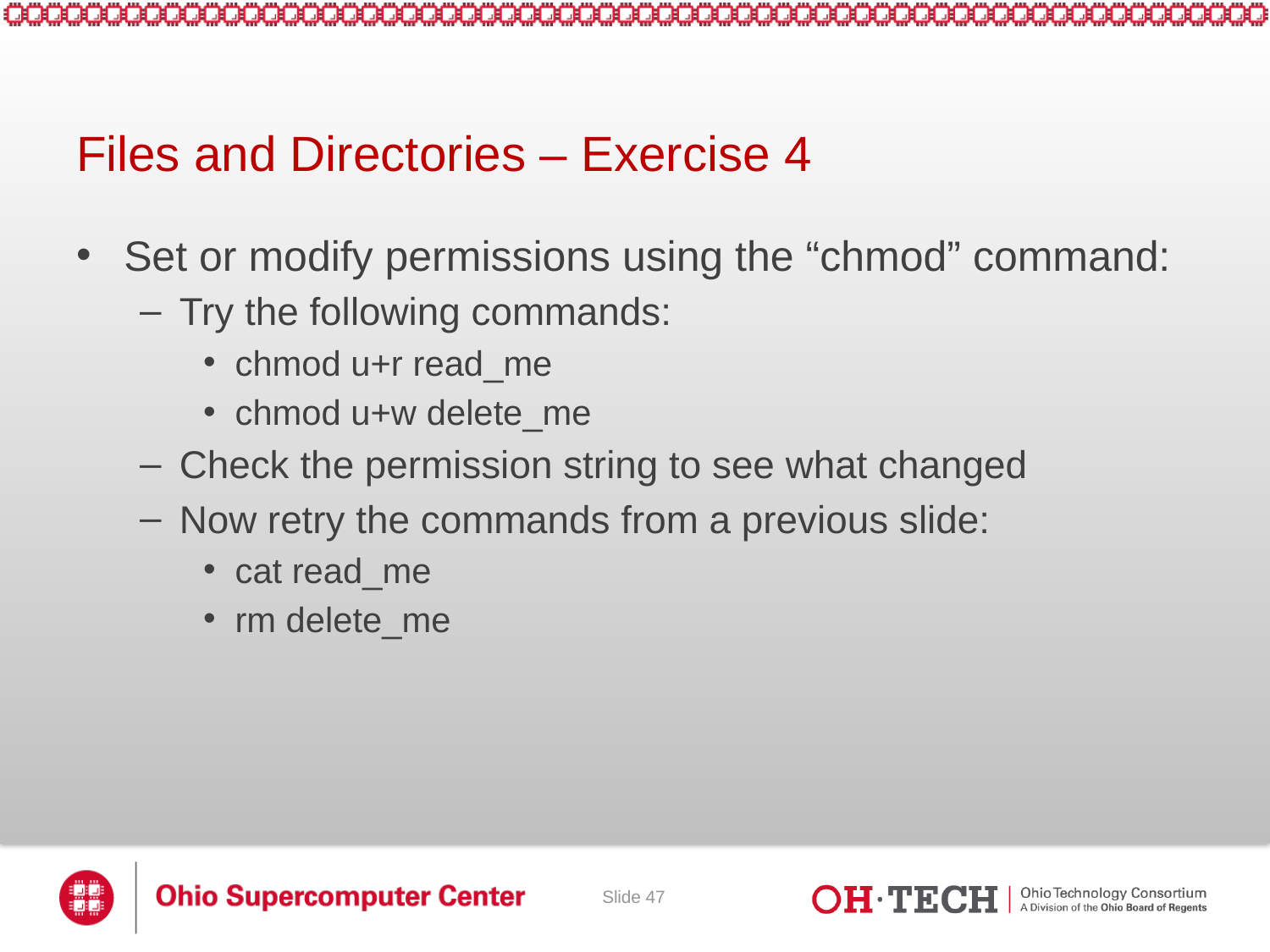

# Files and Directories – Exercise 4
Set or modify permissions using the “chmod” command:
Try the following commands:
chmod u+r read_me
chmod u+w delete_me
Check the permission string to see what changed
Now retry the commands from a previous slide:
cat read_me
rm delete_me